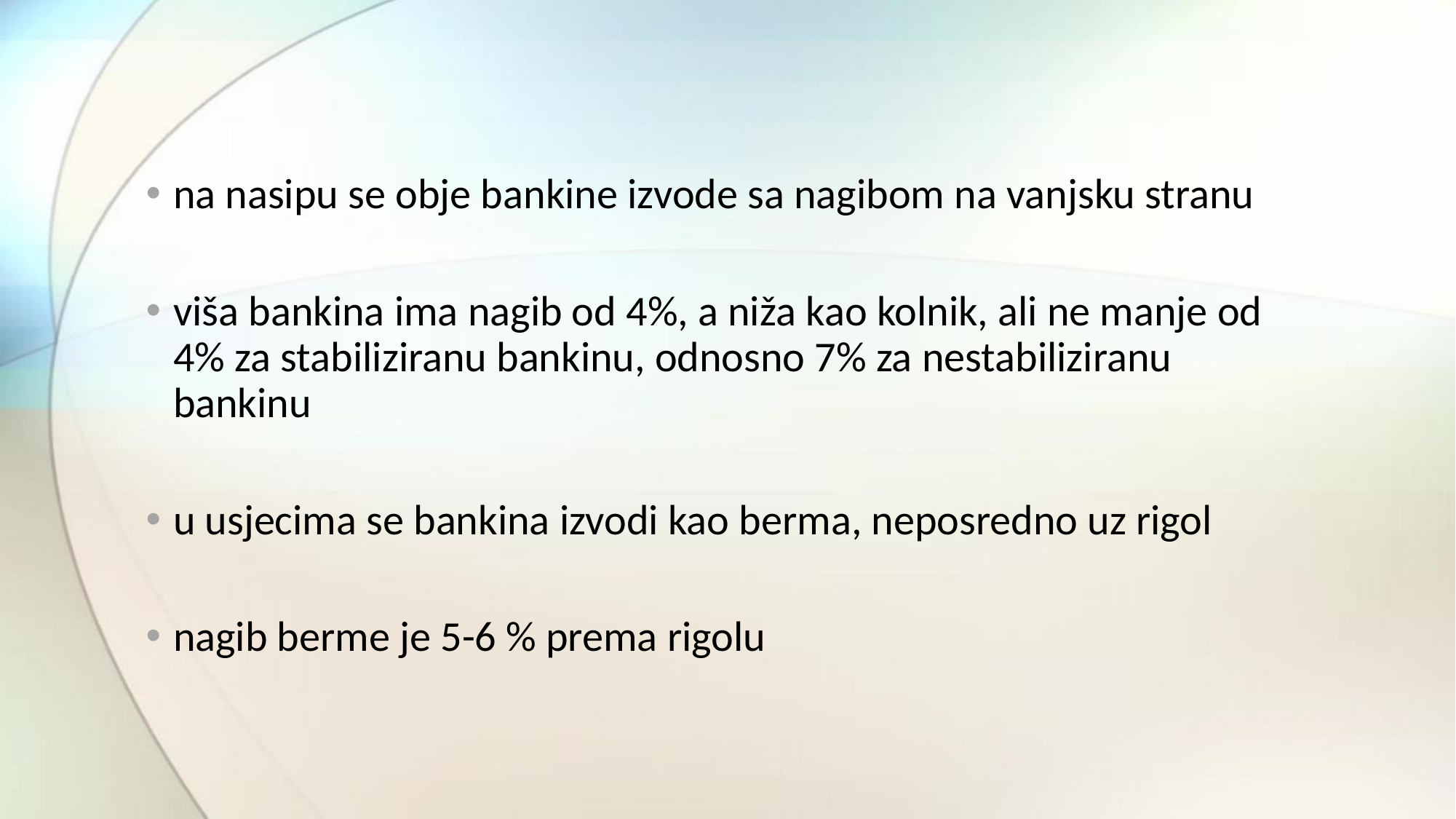

#
na nasipu se obje bankine izvode sa nagibom na vanjsku stranu

viša bankina ima nagib od 4%, a niža kao kolnik, ali ne manje od 4% za stabiliziranu bankinu, odnosno 7% za nestabiliziranu bankinu

u usjecima se bankina izvodi kao berma, neposredno uz rigol

nagib berme je 5-6 % prema rigolu